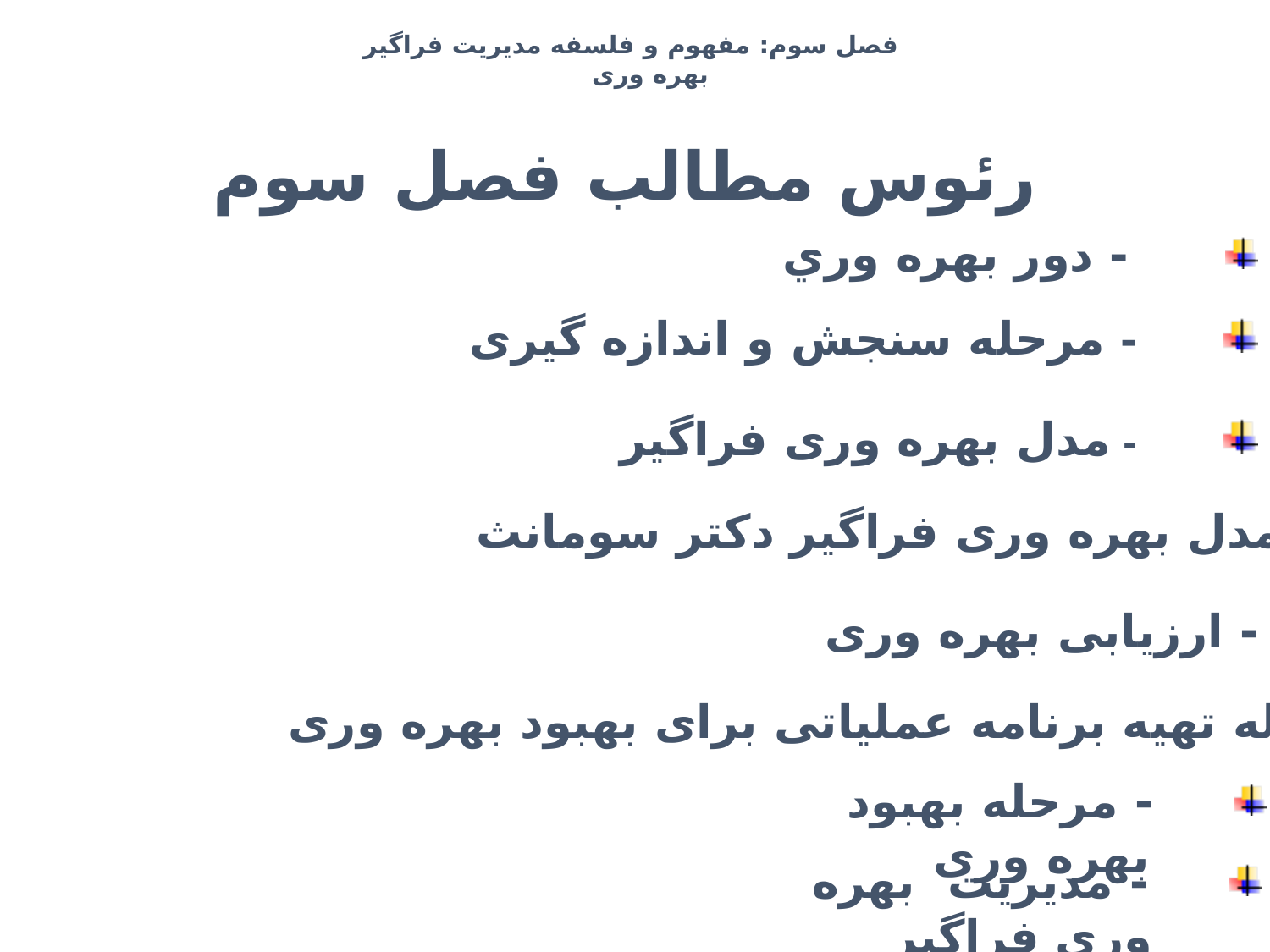

فصل سوم: مفهوم و فلسفه مدیریت فراگير بهره وری
رئوس مطالب فصل سوم
      - دور بهره وري
     - مرحله سنجش و اندازه گيری
     - مدل بهره وری فراگير
       - مدل بهره وری فراگير دکتر سومانث
     - ارزيابی بهره وری
     - مرحله تهيه برنامه عملياتی برای بهبود بهره وری

     - مرحله بهبود بهره وری
     - مديريت  بهره وری فراگير